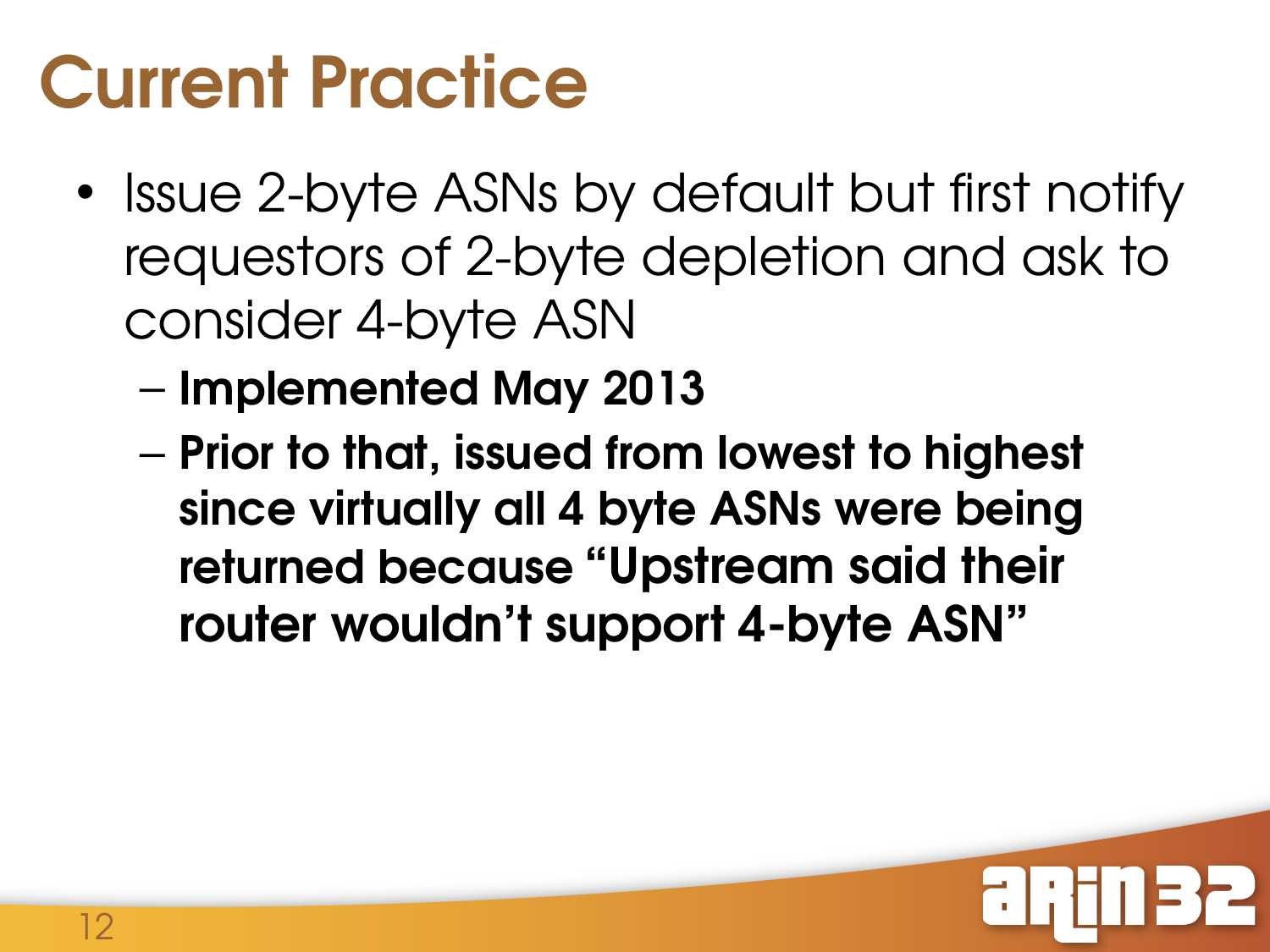

# Current Practice
Issue 2-byte ASNs by default but first notify requestors of 2-byte depletion and ask to consider 4-byte ASN
Implemented May 2013
Prior to that, issued from lowest to highest since virtually all 4 byte ASNs were being returned because “Upstream said their router wouldn’t support 4-byte ASN”

12